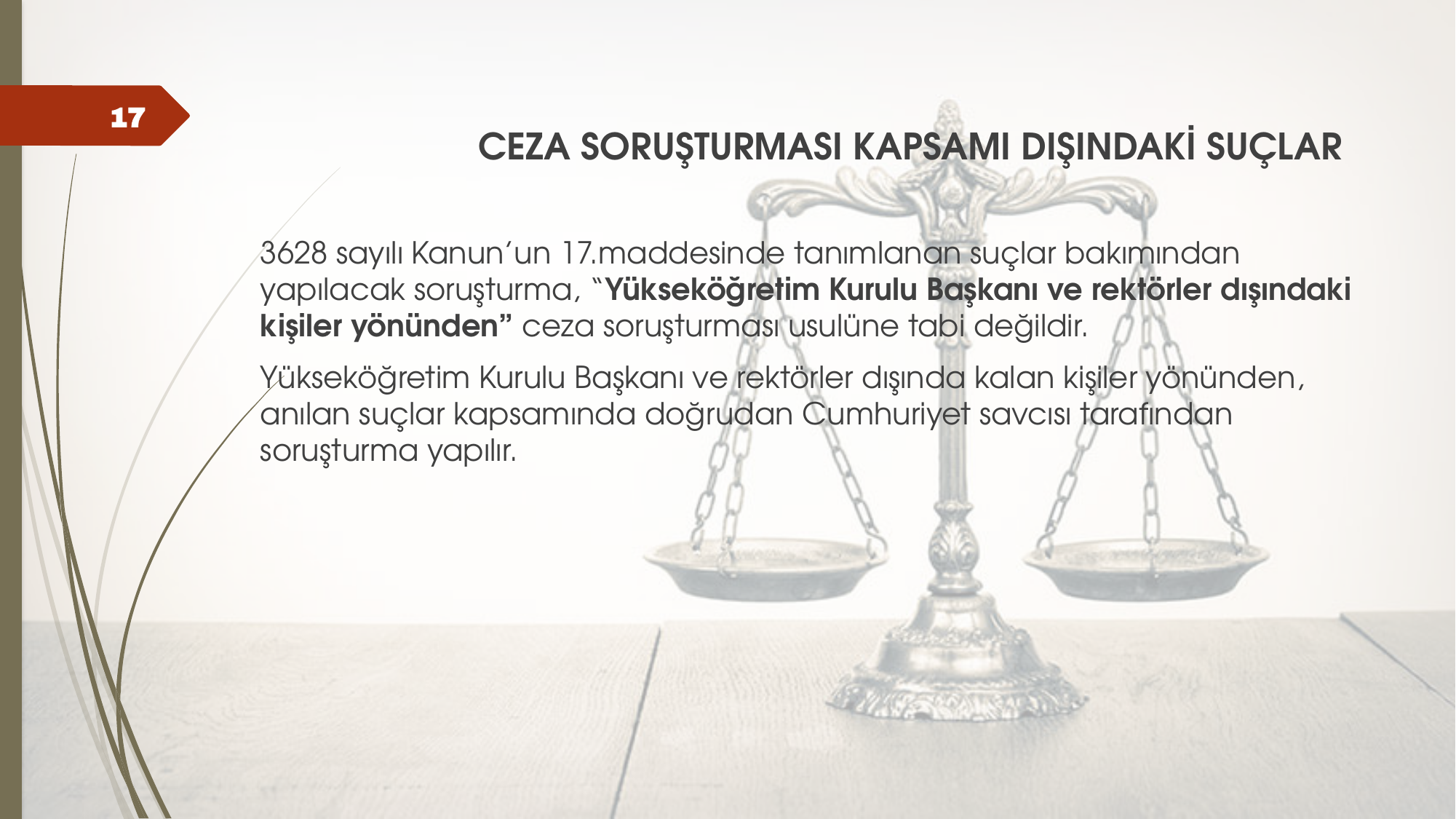

CEZA SORUŞTURMASI KAPSAMI DIŞINDAKİ SUÇLAR

	3628 sayılı Kanun’un 17.maddesinde tanımlanan suçlar bakımından yapılacak soruşturma, “Yükseköğretim Kurulu Başkanı ve rektörler dışındaki kişiler yönünden” ceza soruşturması usulüne tabi değildir.
	Yükseköğretim Kurulu Başkanı ve rektörler dışında kalan kişiler yönünden, anılan suçlar kapsamında doğrudan Cumhuriyet savcısı tarafından soruşturma yapılır.

17